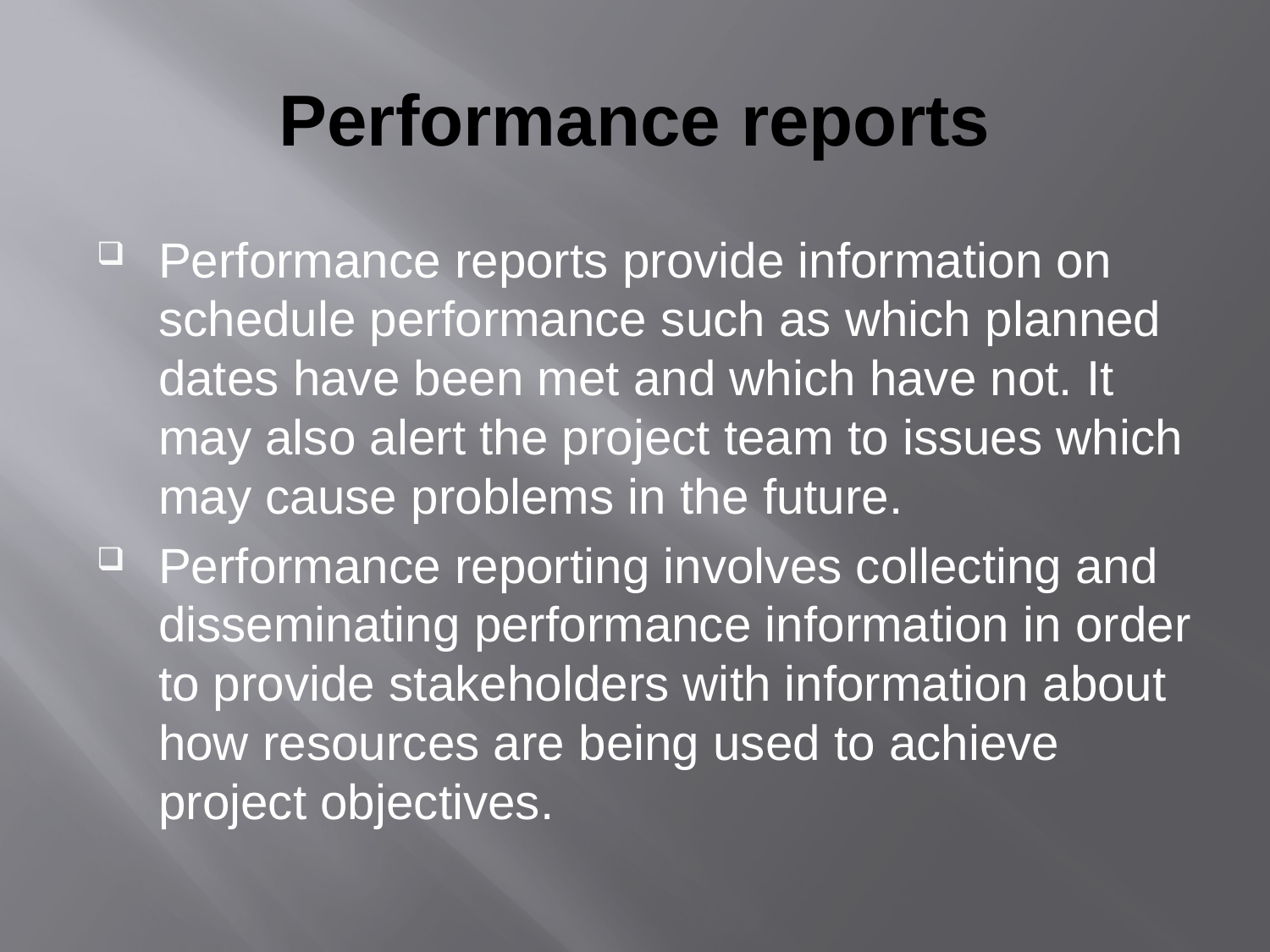

# Performance reports
Performance reports provide information on schedule performance such as which planned dates have been met and which have not. It may also alert the project team to issues which may cause problems in the future.
Performance reporting involves collecting and disseminating performance information in order to provide stakeholders with information about how resources are being used to achieve project objectives.